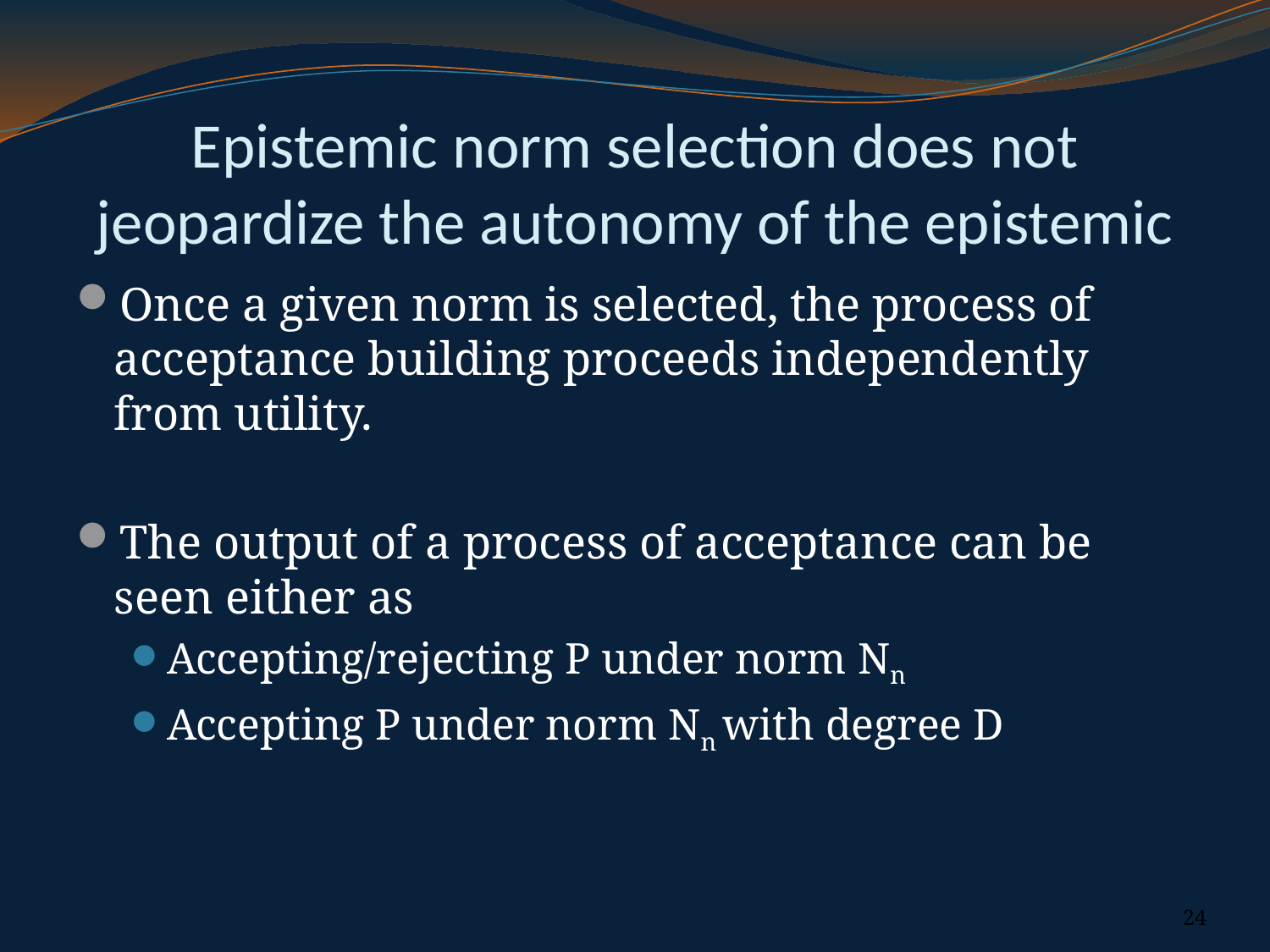

# Epistemic norm selection does not jeopardize the autonomy of the epistemic
Once a given norm is selected, the process of acceptance building proceeds independently from utility.

The output of a process of acceptance can be seen either as
Accepting/rejecting P under norm Nn
Accepting P under norm Nn with degree D
24